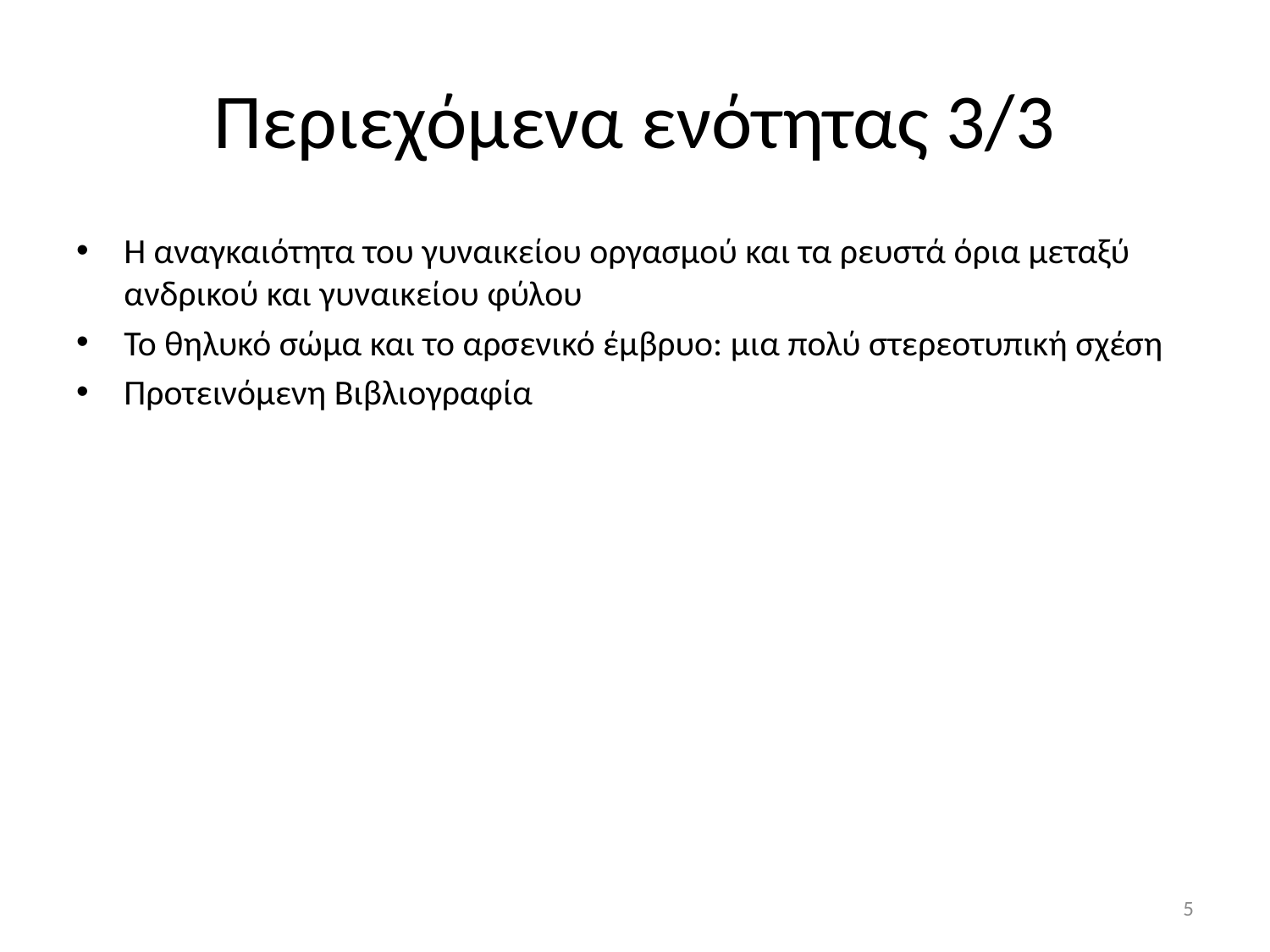

# Περιεχόμενα ενότητας 3/3
Η αναγκαιότητα του γυναικείου οργασμού και τα ρευστά όρια μεταξύ ανδρικού και γυναικείου φύλου
Το θηλυκό σώμα και το αρσενικό έμβρυο: μια πολύ στερεοτυπική σχέση
Προτεινόμενη Βιβλιογραφία
5